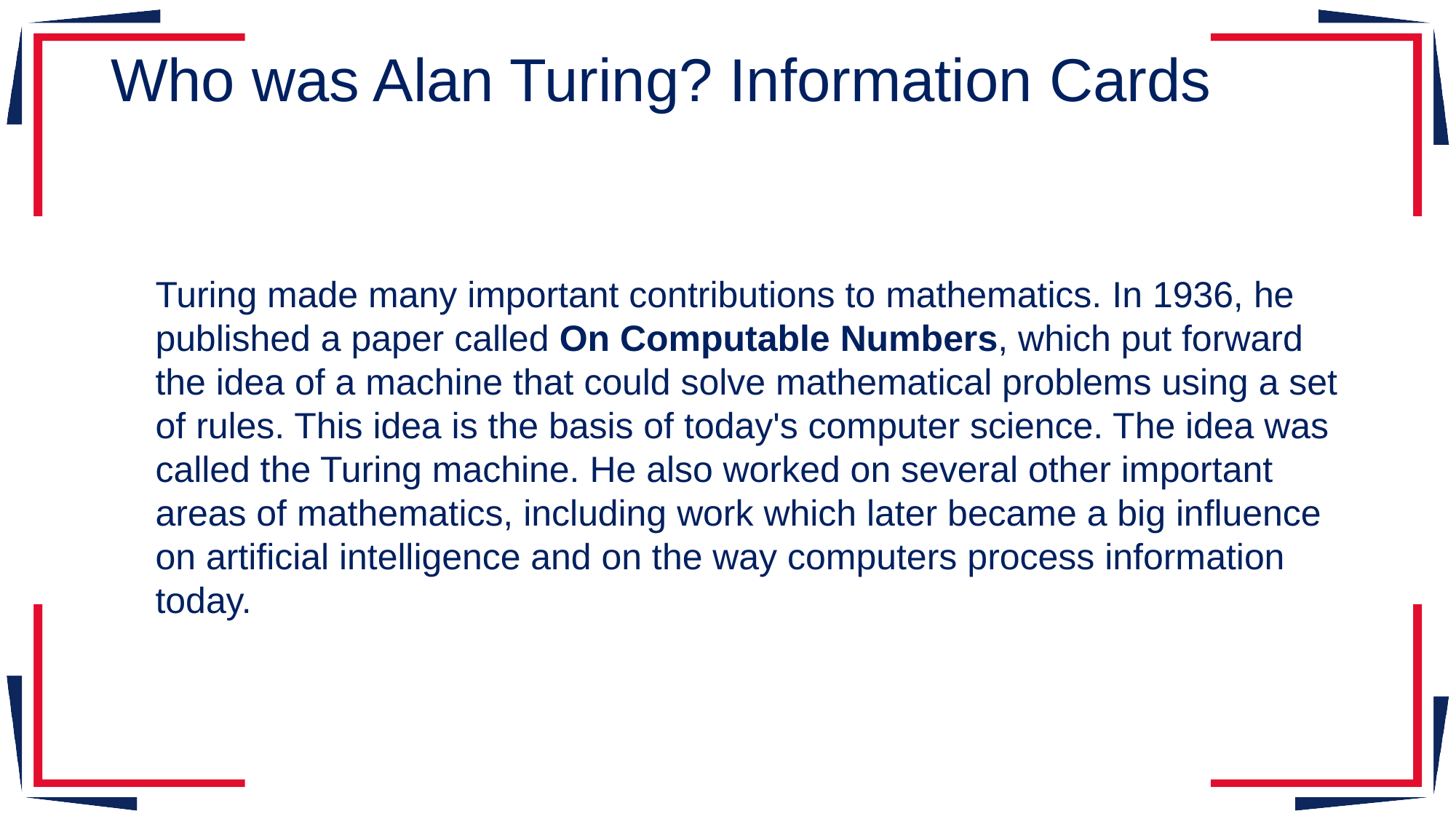

Who was Alan Turing? Information Cards
Turing made many important contributions to mathematics. In 1936, he published a paper called On Computable Numbers, which put forward the idea of a machine that could solve mathematical problems using a set of rules. This idea is the basis of today's computer science. The idea was called the Turing machine. He also worked on several other important areas of mathematics, including work which later became a big influence on artificial intelligence and on the way computers process information today.